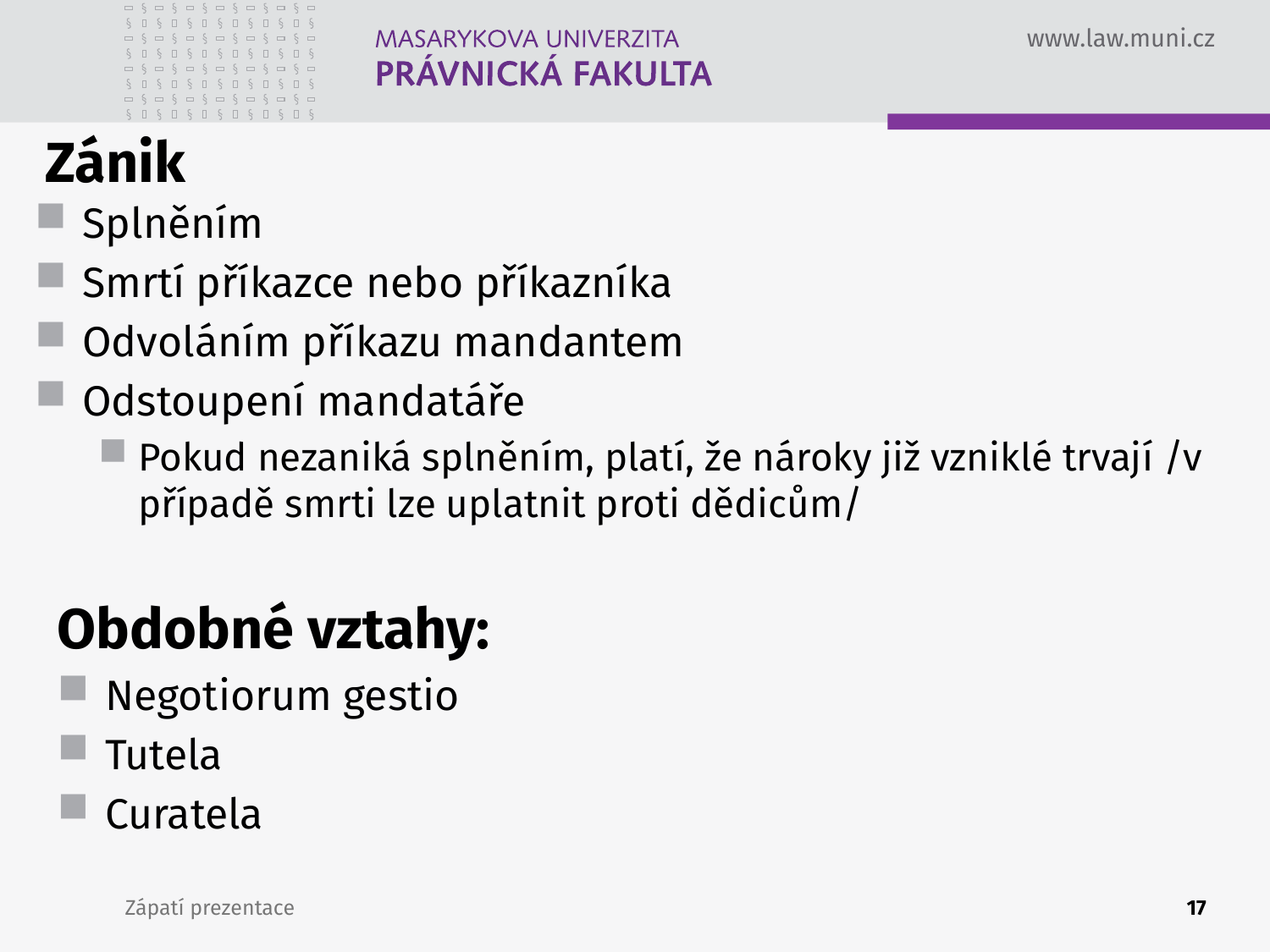

# Zánik
Splněním
Smrtí příkazce nebo příkazníka
Odvoláním příkazu mandantem
Odstoupení mandatáře
Pokud nezaniká splněním, platí, že nároky již vzniklé trvají /v případě smrti lze uplatnit proti dědicům/
Obdobné vztahy:
Negotiorum gestio
Tutela
Curatela
Zápatí prezentace
17